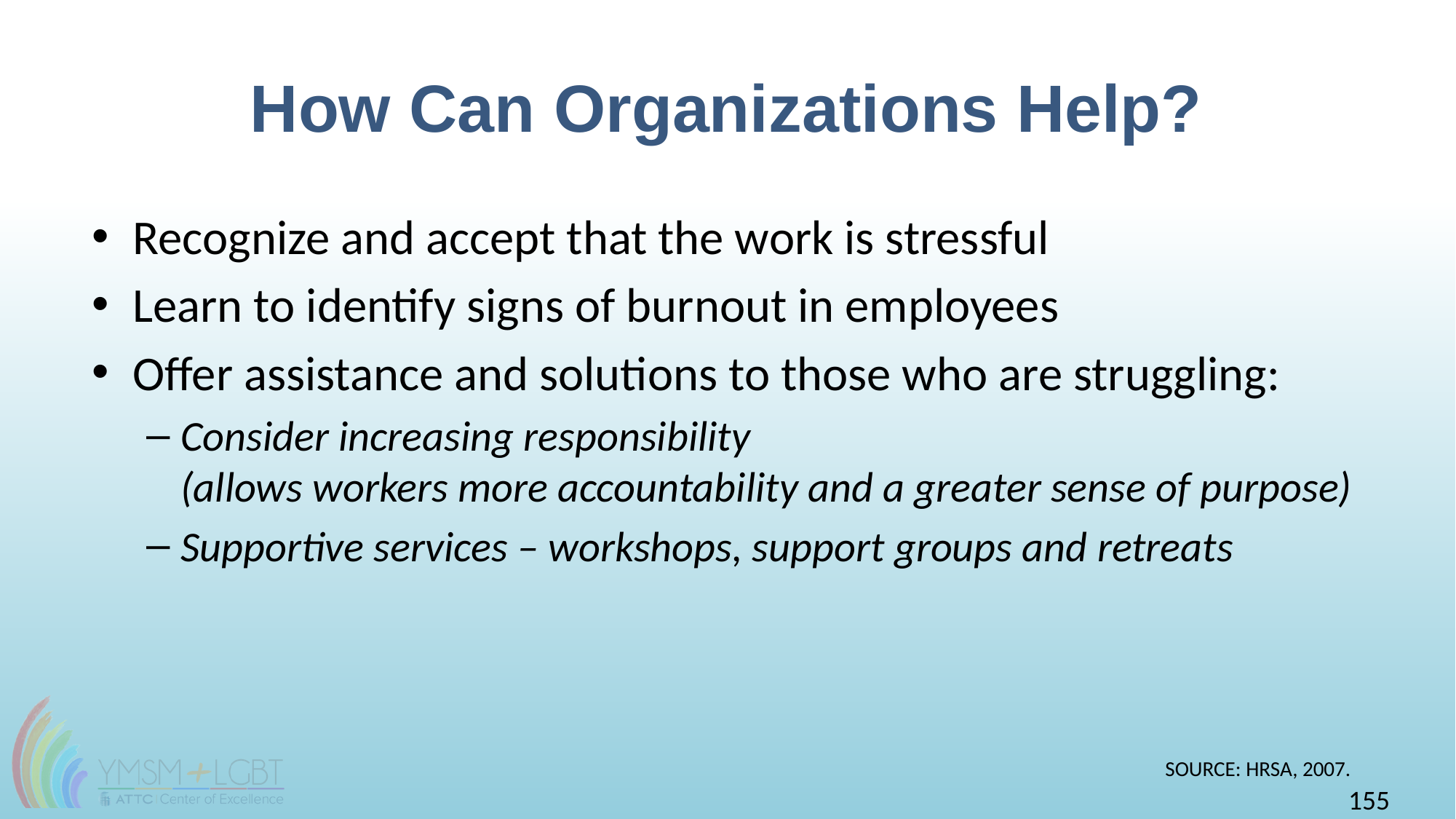

# How Can Organizations Help?
Recognize and accept that the work is stressful
Learn to identify signs of burnout in employees
Offer assistance and solutions to those who are struggling:
Consider increasing responsibility                                                                    (allows workers more accountability and a greater sense of purpose)
Supportive services – workshops, support groups and retreats
SOURCE: HRSA, 2007.